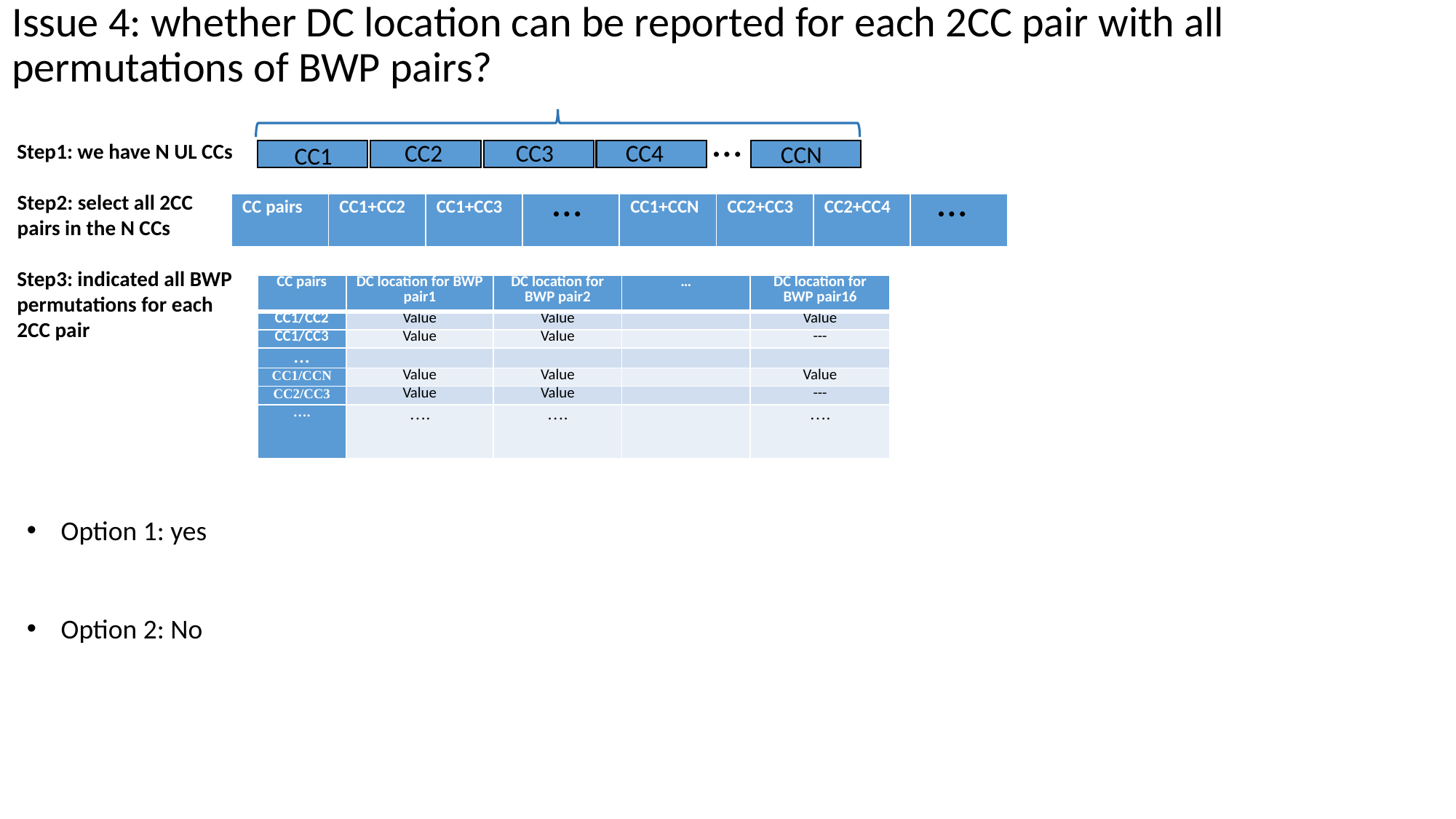

Issue 4: whether DC location can be reported for each 2CC pair with all permutations of BWP pairs?
…
Step1: we have N UL CCs
CC2
CC3
CC4
CCN
CC1

…
…
Step2: select all 2CC pairs in the N CCs
| CC pairs | CC1+CC2 | CC1+CC3 |  | CC1+CCN | CC2+CC3 | CC2+CC4 |  |
| --- | --- | --- | --- | --- | --- | --- | --- |
Step3: indicated all BWP permutations for each 2CC pair
| CC pairs | DC location for BWP pair1 | DC location for BWP pair2 | … | DC location for BWP pair16 |
| --- | --- | --- | --- | --- |
| CC1/CC2 | Value | Value |  | Value |
| CC1/CC3 | Value | Value |  | --- |
| … |  |  |  |  |
| CC1/CCN | Value | Value |  | Value |
| CC2/CC3 | Value | Value |  | --- |
| …. | …. | …. |  | …. |
Option 1: yes

Option 2: No